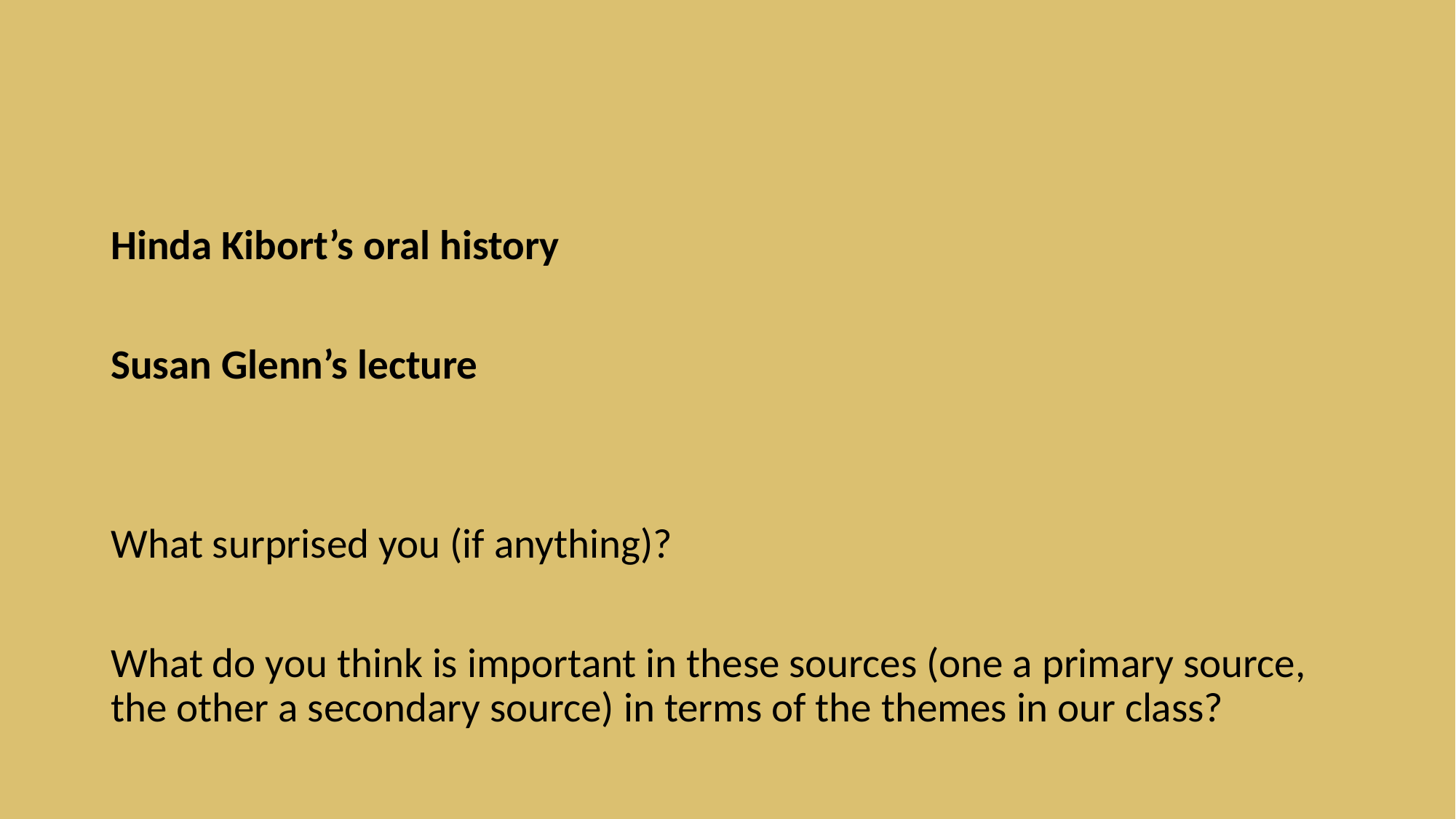

#
Hinda Kibort’s oral history

Susan Glenn’s lecture

What surprised you (if anything)?

What do you think is important in these sources (one a primary source, the other a secondary source) in terms of the themes in our class?